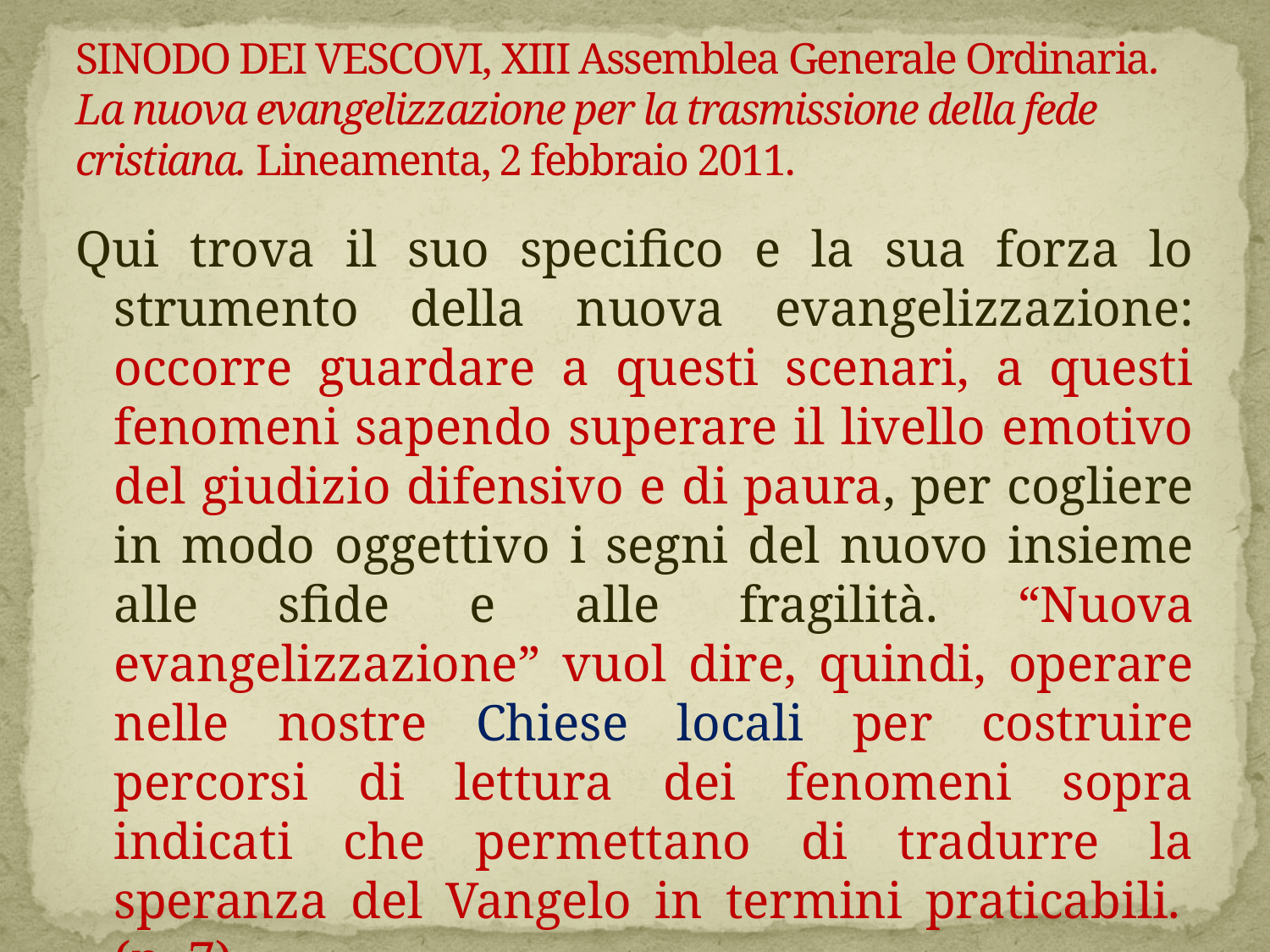

# Sinodo dei Vescovi, XIII Assemblea Generale Ordinaria. La nuova evangelizzazione per la trasmissione della fede cristiana. Lineamenta, 2 febbraio 2011.
Qui trova il suo specifico e la sua forza lo strumento della nuova evangelizzazione: occorre guardare a questi scenari, a questi fenomeni sapendo superare il livello emotivo del giudizio difensivo e di paura, per cogliere in modo oggettivo i segni del nuovo insieme alle sfide e alle fragilità. “Nuova evangelizzazione” vuol dire, quindi, operare nelle nostre Chiese locali per costruire percorsi di lettura dei fenomeni sopra indicati che permettano di tradurre la speranza del Vangelo in termini praticabili.  (n. 7)